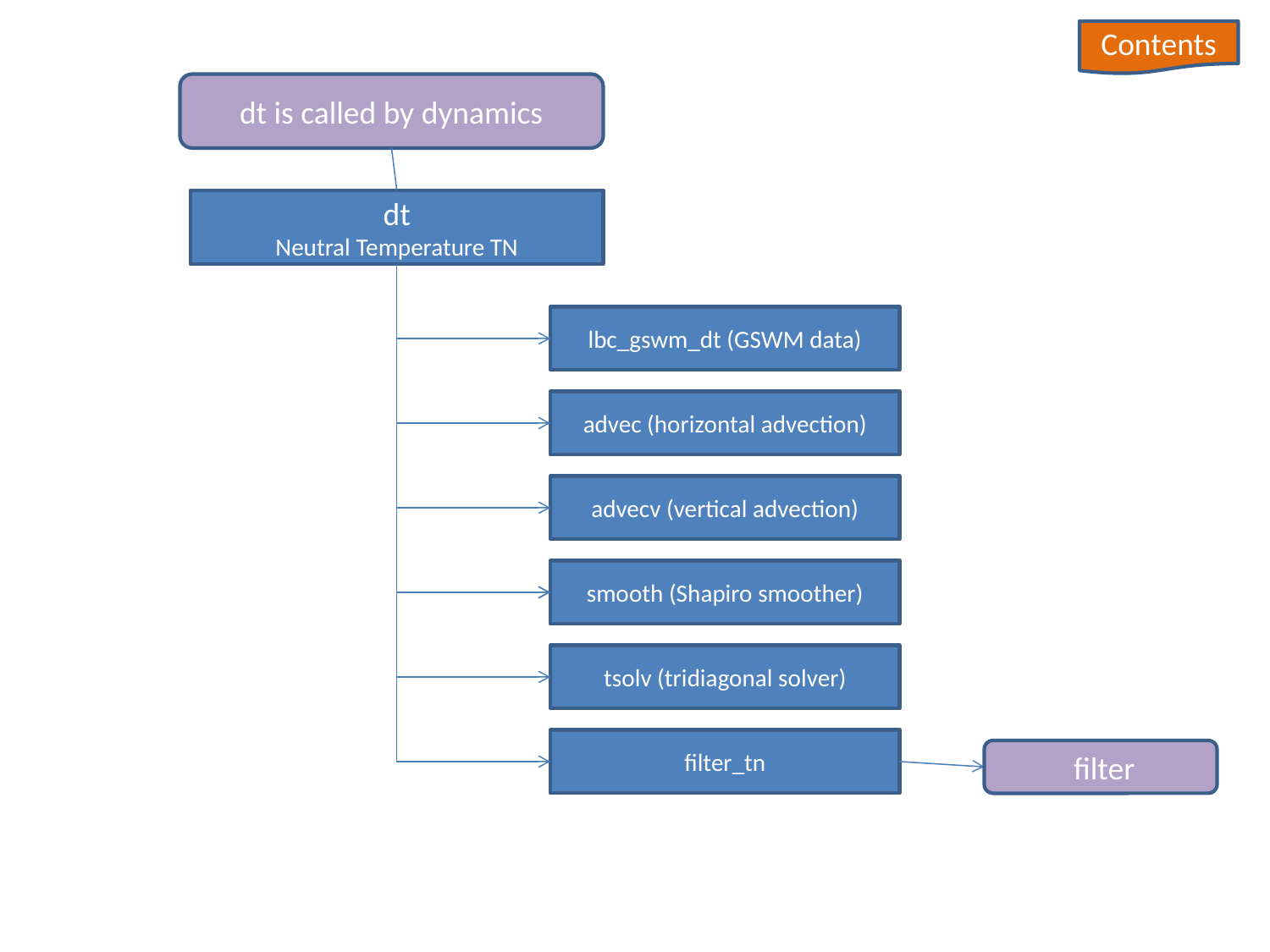

Contents
dt is called by dynamics
dt
Neutral Temperature TN
lbc_gswm_dt (GSWM data)
advec (horizontal advection)
advecv (vertical advection)
smooth (Shapiro smoother)
tsolv (tridiagonal solver)
filter_tn
 filter